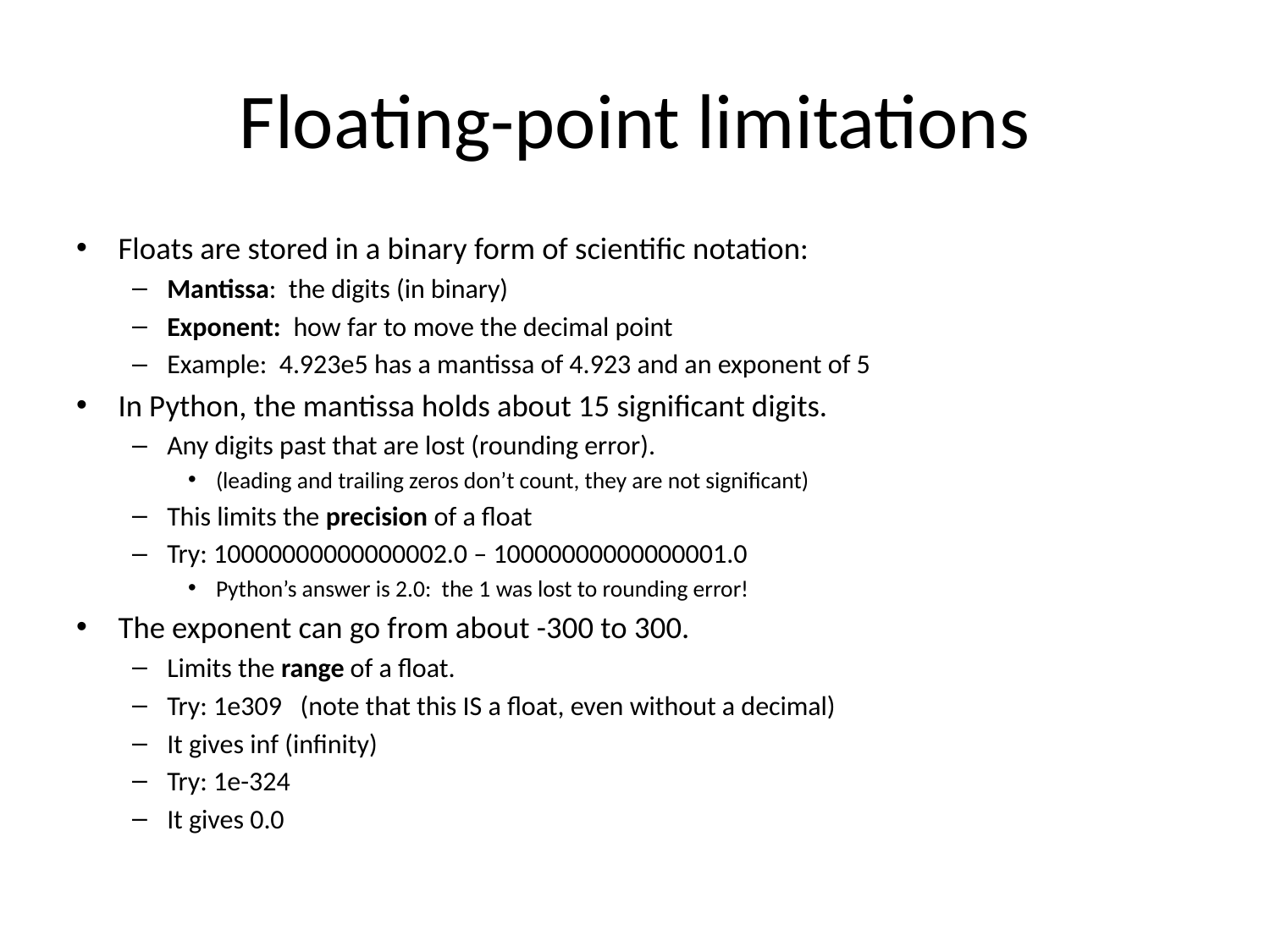

# Floating-point limitations
Floats are stored in a binary form of scientific notation:
Mantissa:  the digits (in binary)
Exponent:  how far to move the decimal point
Example:  4.923e5 has a mantissa of 4.923 and an exponent of 5
In Python, the mantissa holds about 15 significant digits.
Any digits past that are lost (rounding error).
(leading and trailing zeros don’t count, they are not significant)
This limits the precision of a float
Try: 10000000000000002.0 – 10000000000000001.0
Python’s answer is 2.0:  the 1 was lost to rounding error!
The exponent can go from about -300 to 300.
Limits the range of a float.
Try: 1e309   (note that this IS a float, even without a decimal)
It gives inf (infinity)
Try: 1e-324
It gives 0.0